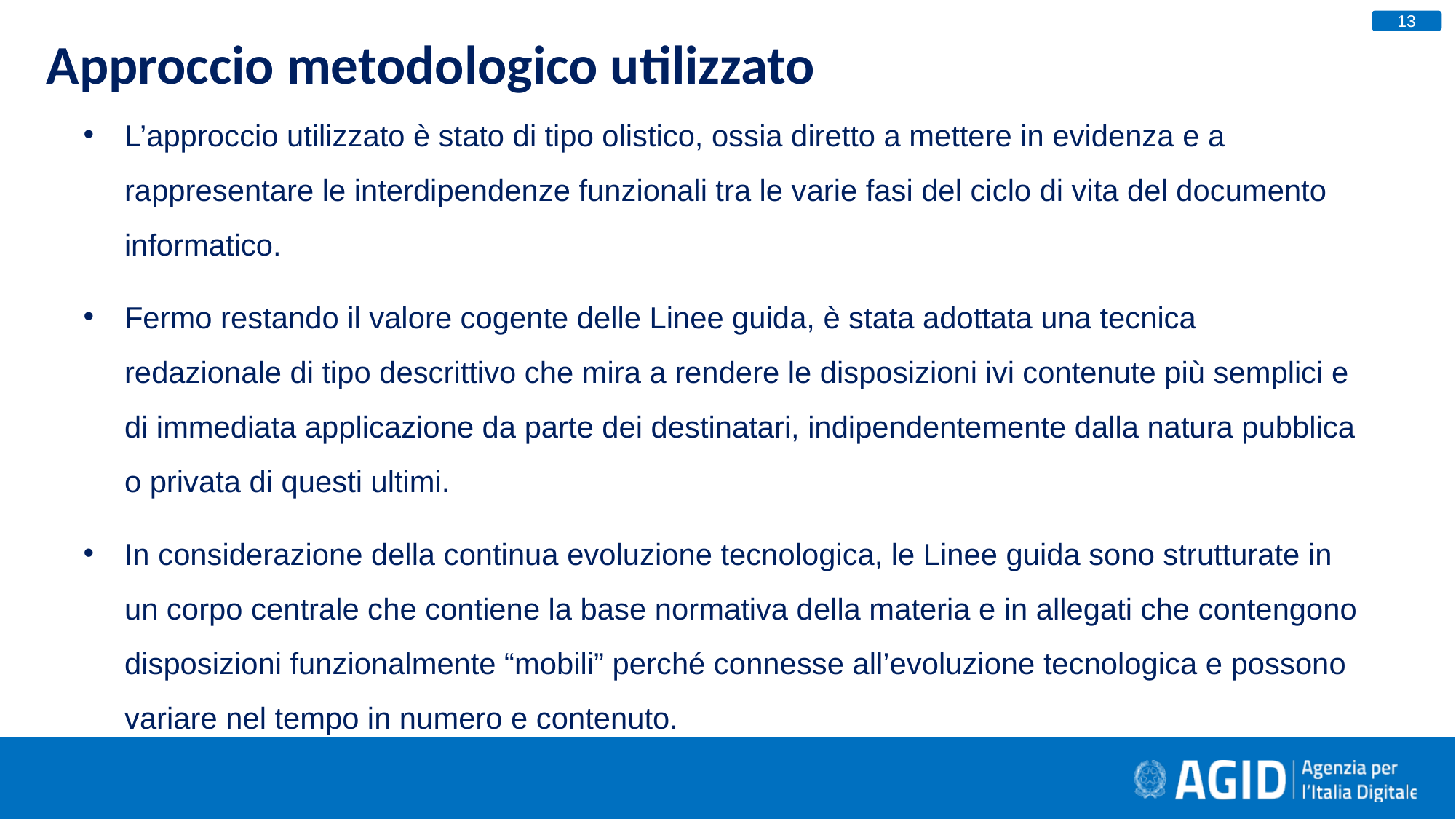

13
Approccio metodologico utilizzato
L’approccio utilizzato è stato di tipo olistico, ossia diretto a mettere in evidenza e a rappresentare le interdipendenze funzionali tra le varie fasi del ciclo di vita del documento informatico.
Fermo restando il valore cogente delle Linee guida, è stata adottata una tecnica redazionale di tipo descrittivo che mira a rendere le disposizioni ivi contenute più semplici e di immediata applicazione da parte dei destinatari, indipendentemente dalla natura pubblica o privata di questi ultimi.
In considerazione della continua evoluzione tecnologica, le Linee guida sono strutturate in un corpo centrale che contiene la base normativa della materia e in allegati che contengono disposizioni funzionalmente “mobili” perché connesse all’evoluzione tecnologica e possono variare nel tempo in numero e contenuto.